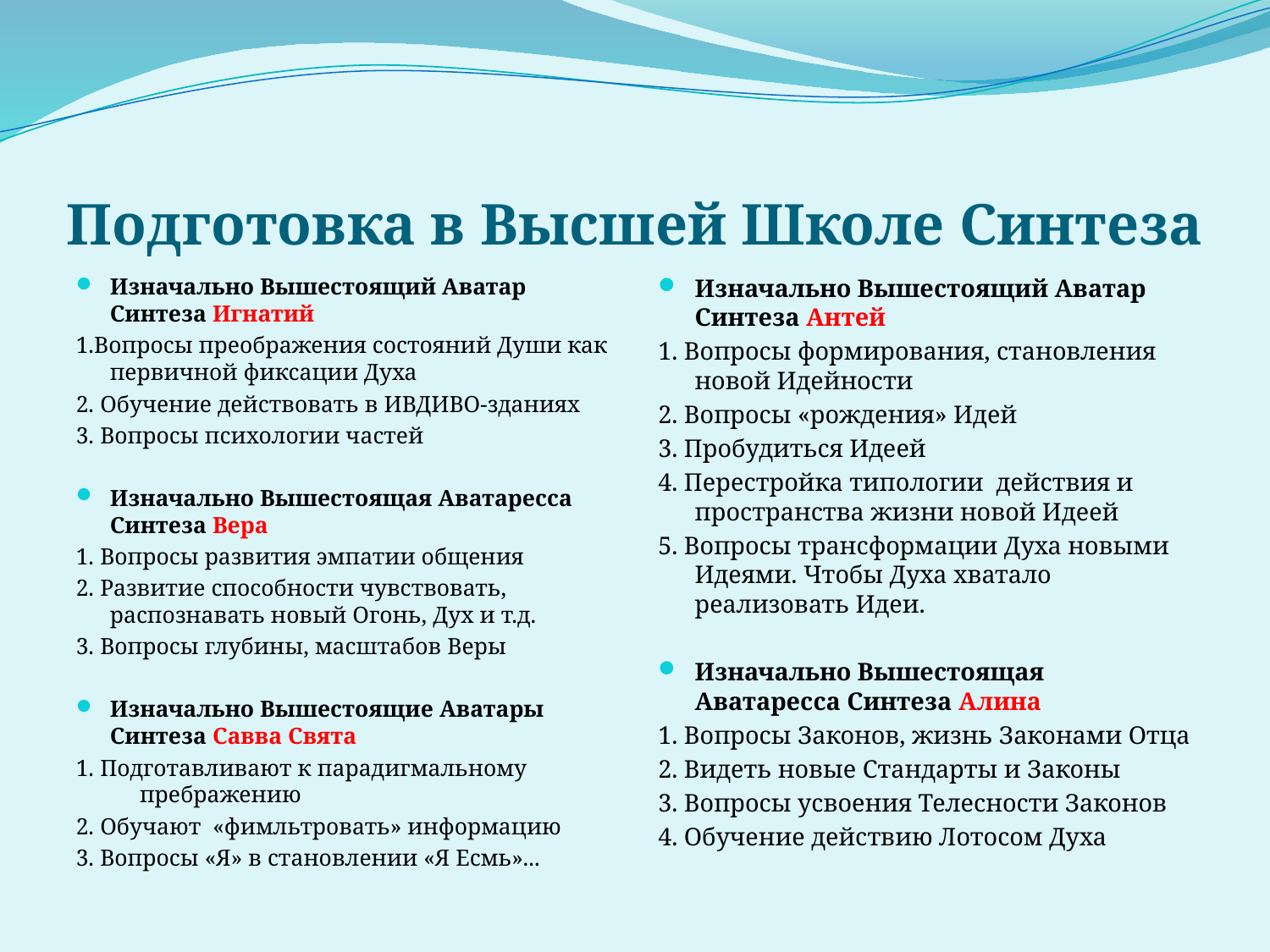

# Подготовка в Высшей Школе Синтеза
Изначально Вышестоящий Аватар Синтеза Игнатий
1.Вопросы преображения состояний Души как первичной фиксации Духа
2. Обучение действовать в ИВДИВО-зданиях
3. Вопросы психологии частей

Изначально Вышестоящая Аватаресса Синтеза Вера
1. Вопросы развития эмпатии общения
2. Развитие способности чувствовать, распознавать новый Огонь, Дух и т.д.
3. Вопросы глубины, масштабов Веры

Изначально Вышестоящие Аватары Синтеза Савва Свята
1. Подготавливают к парадигмальному пребражению
2. Обучают  «фимльтровать» информацию
3. Вопросы «Я» в становлении «Я Есмь»...

Изначально Вышестоящий Аватар Синтеза Антей
1. Вопросы формирования, становления новой Идейности
2. Вопросы «рождения» Идей
3. Пробудиться Идеей
4. Перестройка типологии  действия и пространства жизни новой Идеей
5. Вопросы трансформации Духа новыми Идеями. Чтобы Духа хватало реализовать Идеи.

Изначально Вышестоящая Аватаресса Синтеза Алина
1. Вопросы Законов, жизнь Законами Отца
2. Видеть новые Стандарты и Законы
3. Вопросы усвоения Телесности Законов
4. Обучение действию Лотосом Духа